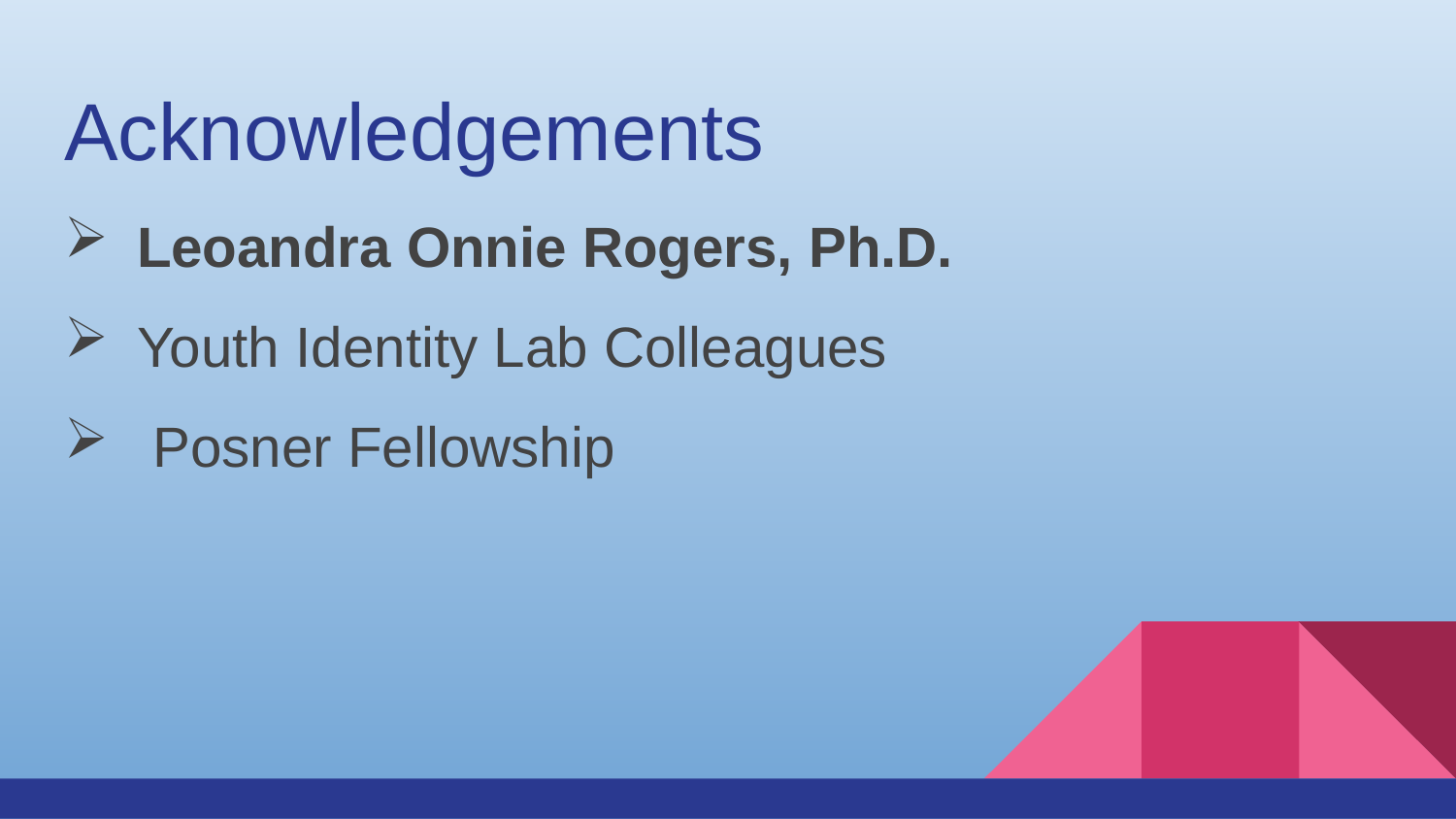

# Acknowledgements
Leoandra Onnie Rogers, Ph.D.
Youth Identity Lab Colleagues
 Posner Fellowship